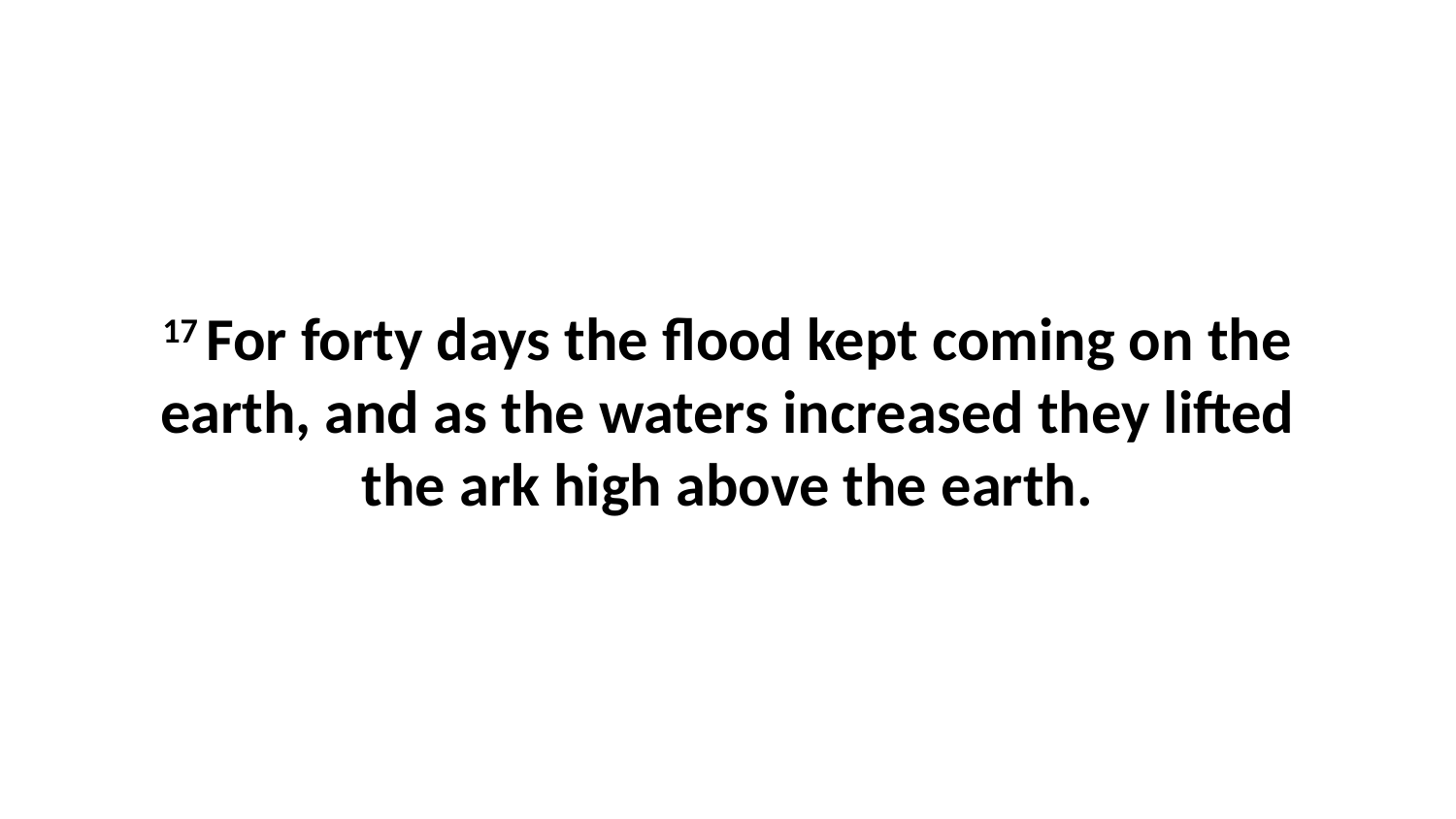

17 For forty days the flood kept coming on the earth, and as the waters increased they lifted the ark high above the earth.